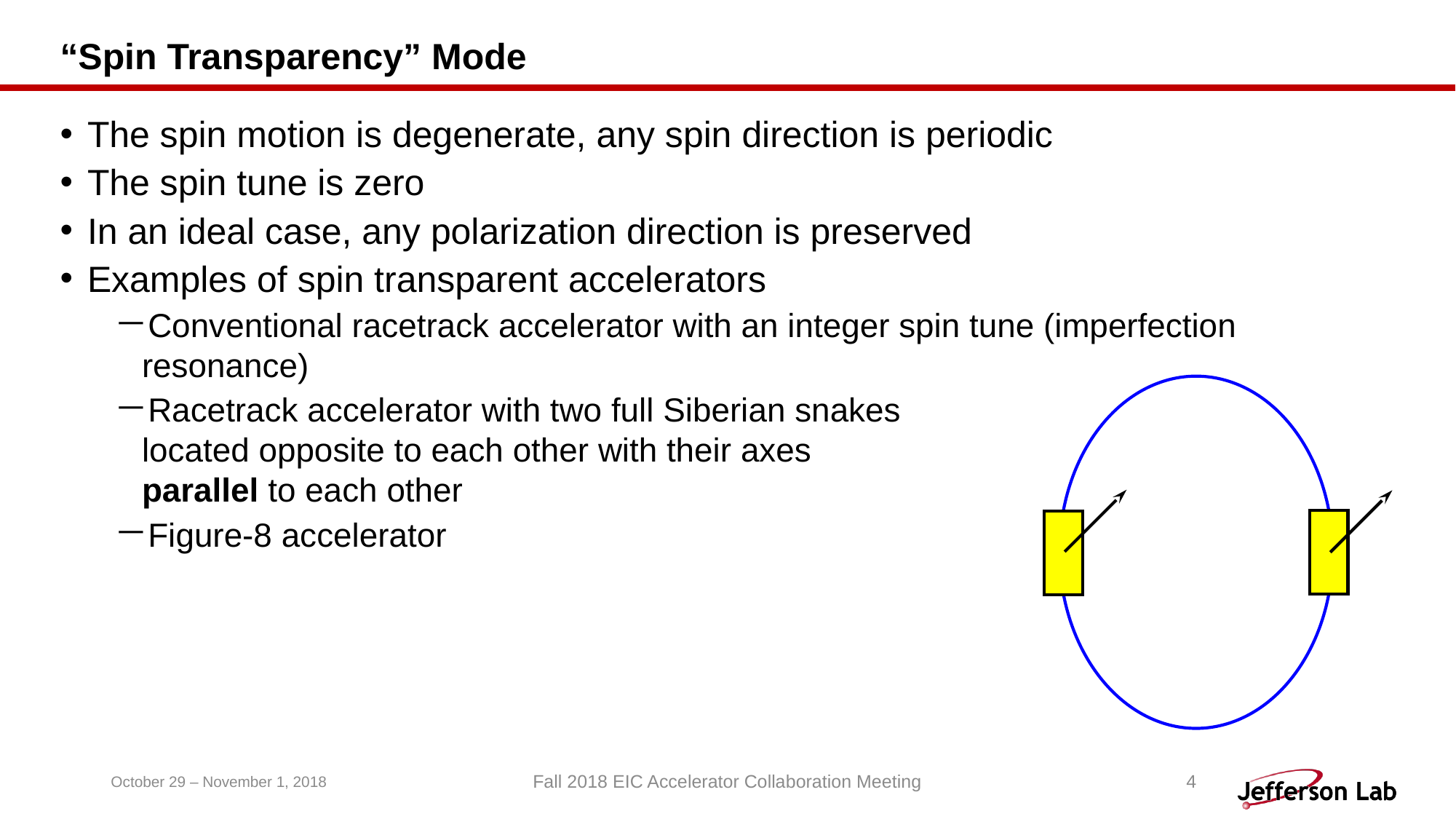

# “Spin Transparency” Mode
The spin motion is degenerate, any spin direction is periodic
The spin tune is zero
In an ideal case, any polarization direction is preserved
Examples of spin transparent accelerators
Conventional racetrack accelerator with an integer spin tune (imperfection resonance)
Racetrack accelerator with two full Siberian snakes
located opposite to each other with their axes
parallel to each other
Figure-8 accelerator

October 29 – November 1, 2018
Fall 2018 EIC Accelerator Collaboration Meeting
4